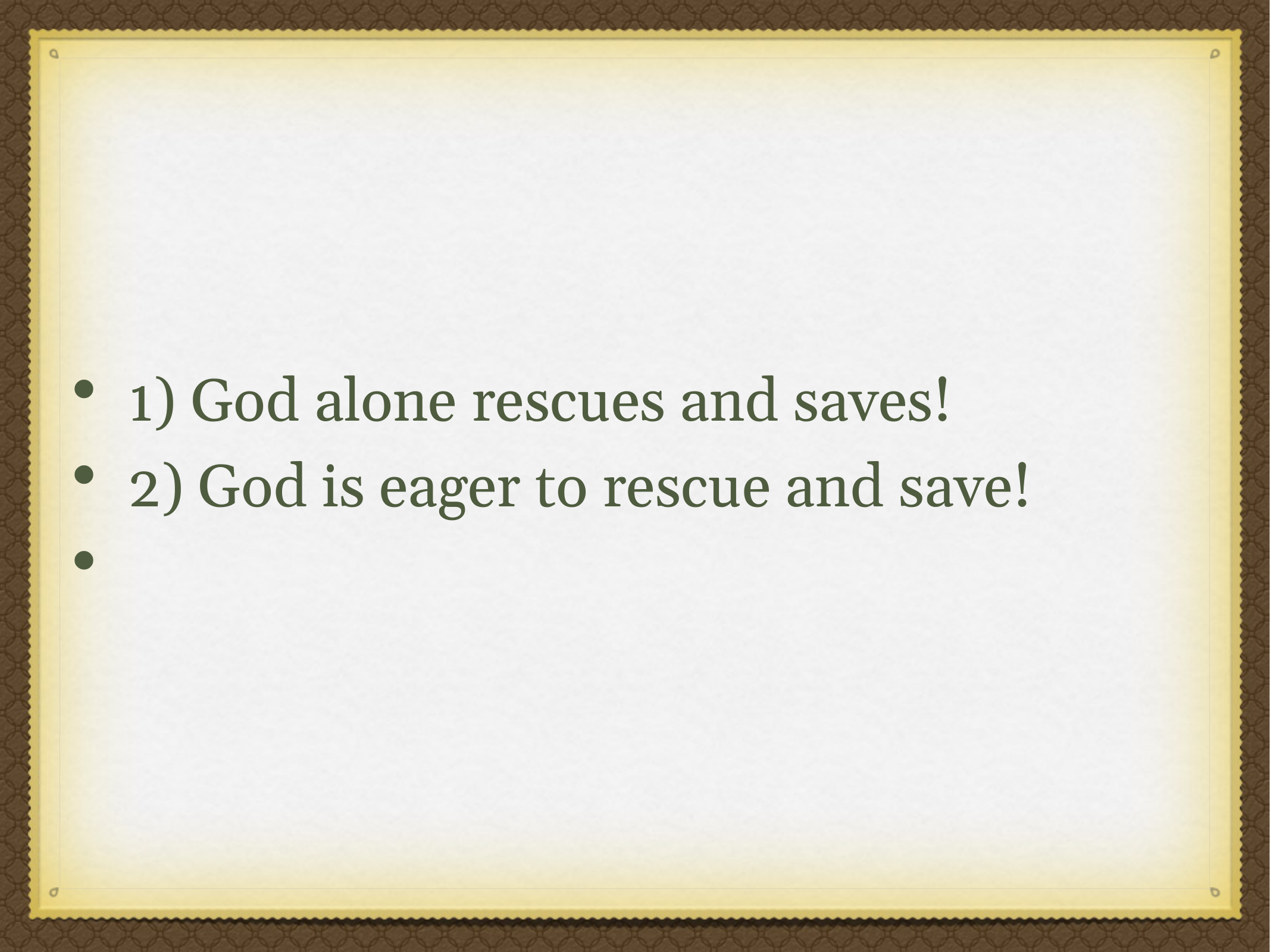

1) God alone rescues and saves!
2) God is eager to rescue and save!